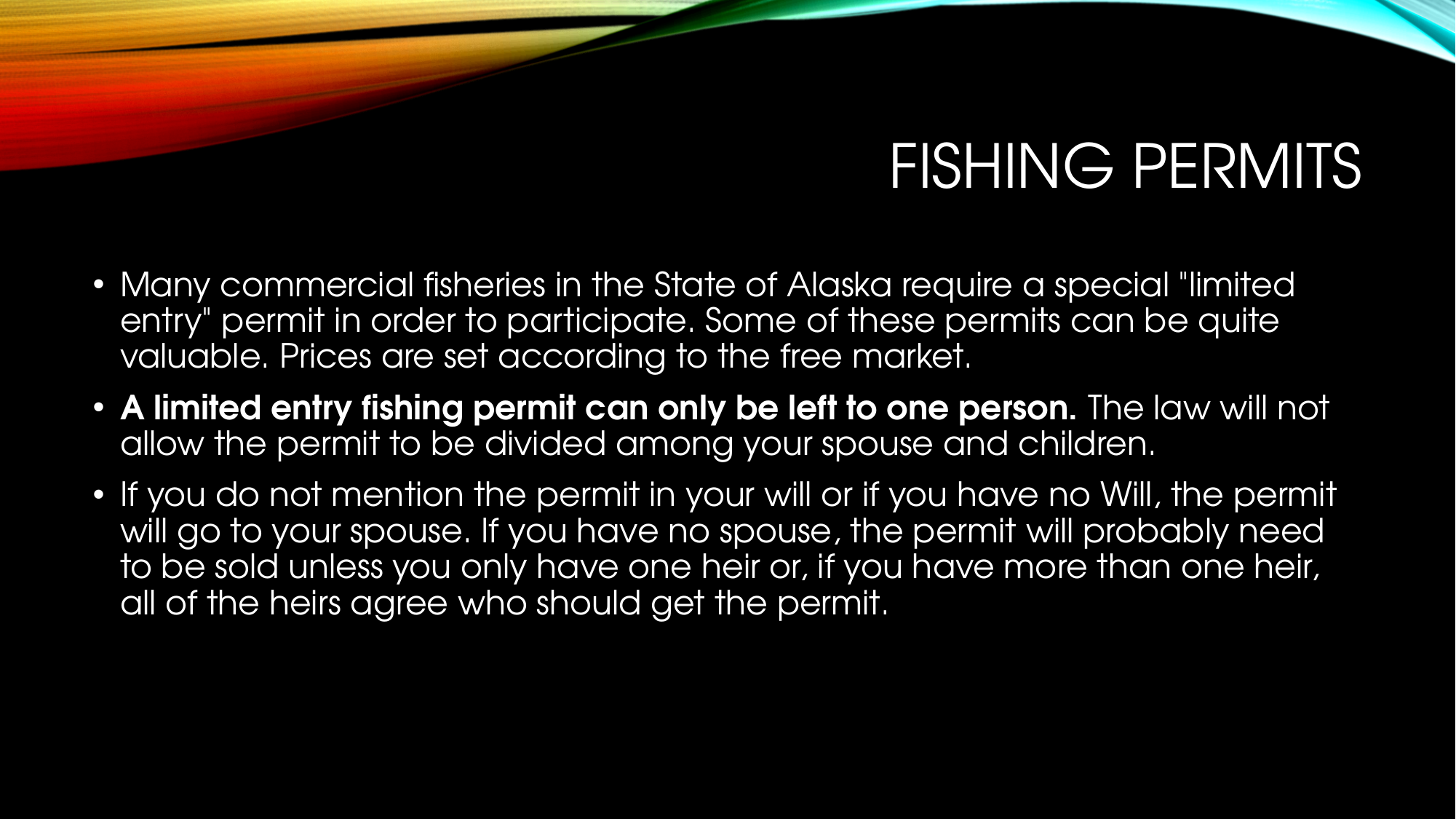

# Fishing permits
Many commercial fisheries in the State of Alaska require a special "limited entry" permit in order to participate. Some of these permits can be quite valuable. Prices are set according to the free market.
A limited entry fishing permit can only be left to one person. The law will not allow the permit to be divided among your spouse and children.
If you do not mention the permit in your will or if you have no Will, the permit will go to your spouse. If you have no spouse, the permit will probably need to be sold unless you only have one heir or, if you have more than one heir, all of the heirs agree who should get the permit.